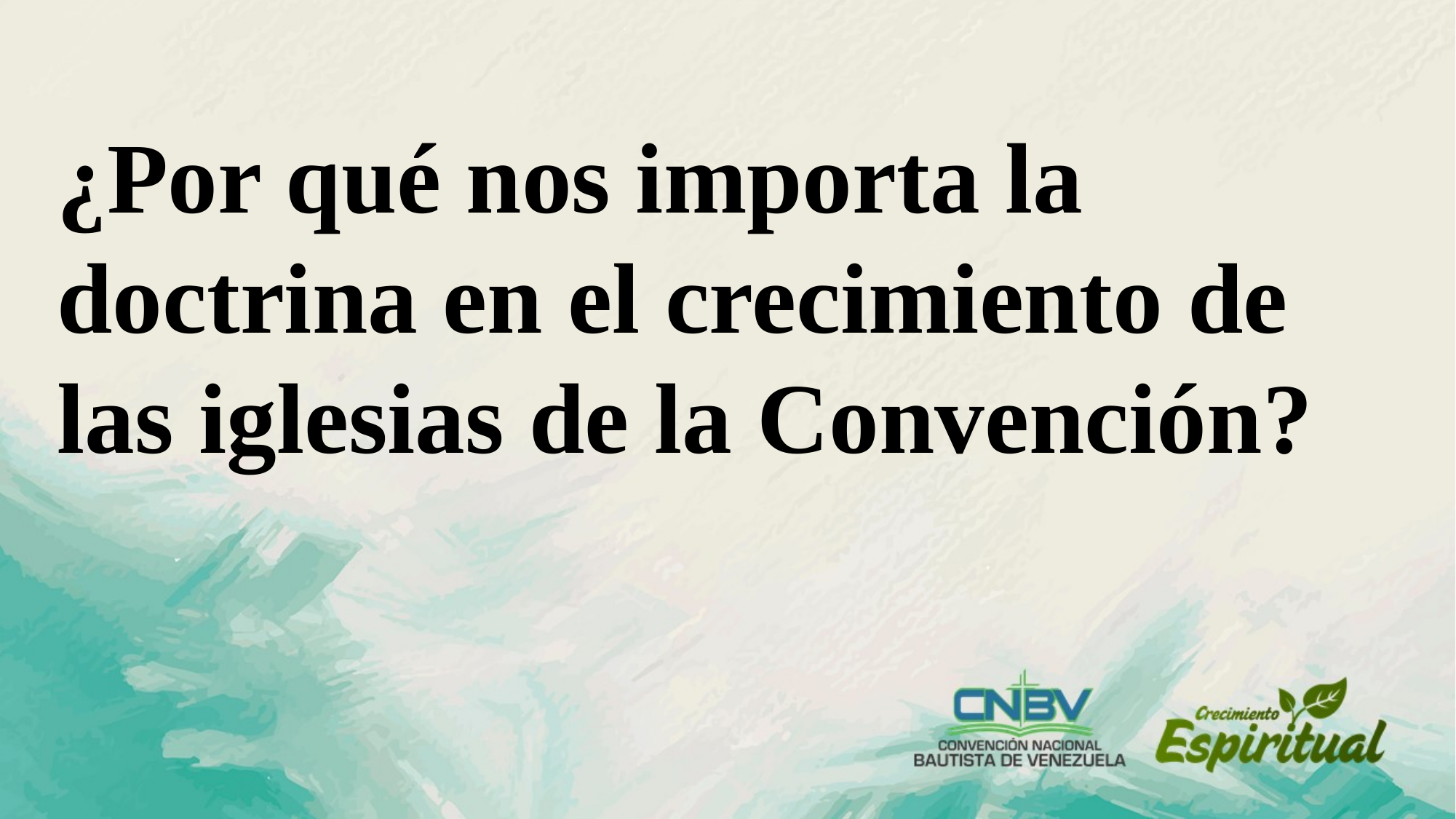

¿Por qué nos importa la doctrina en el crecimiento de las iglesias de la Convención?